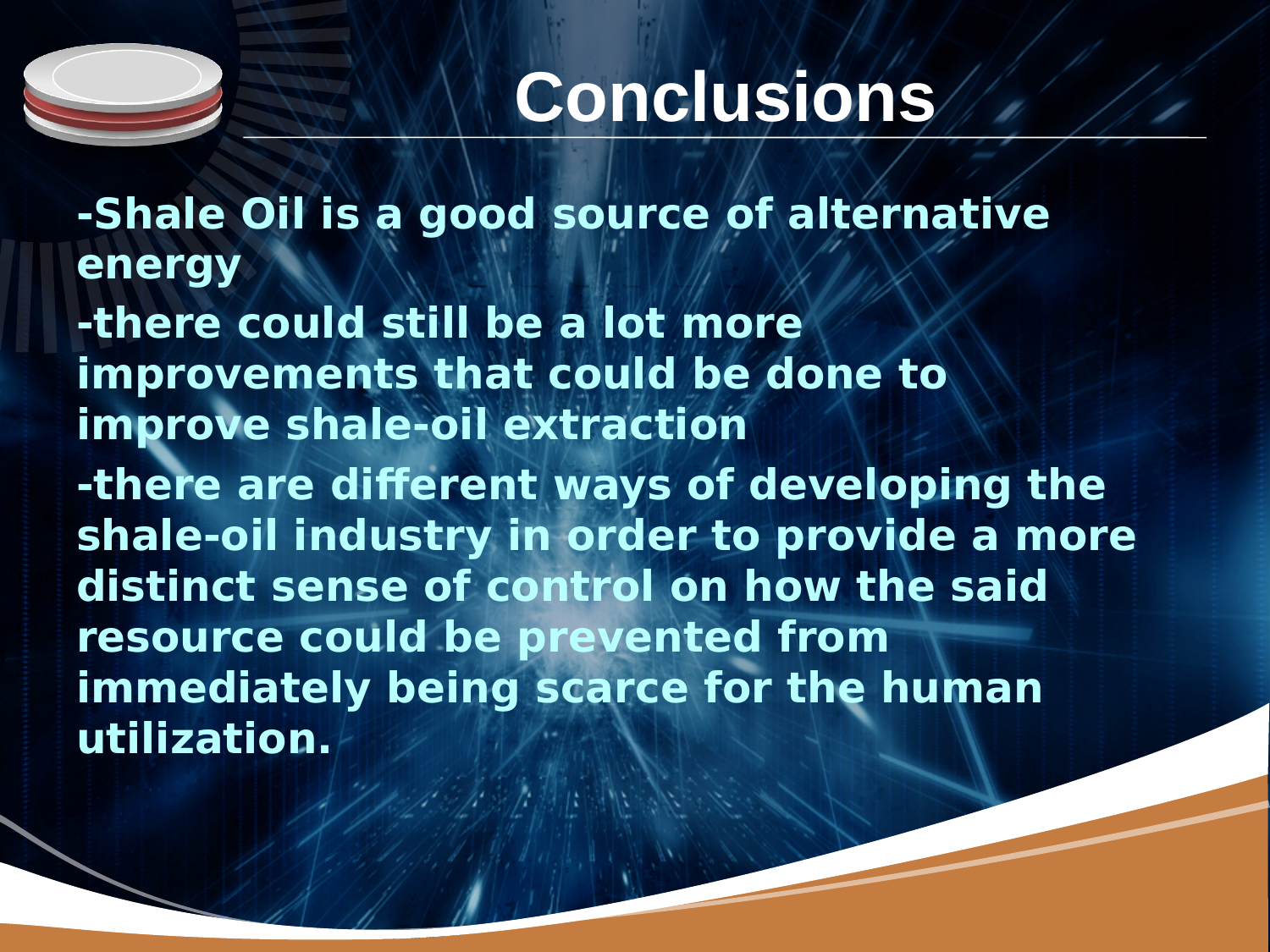

# Conclusions

-Shale Oil is a good source of alternative energy
-there could still be a lot more improvements that could be done to improve shale-oil extraction
-there are different ways of developing the shale-oil industry in order to provide a more distinct sense of control on how the said resource could be prevented from immediately being scarce for the human utilization.